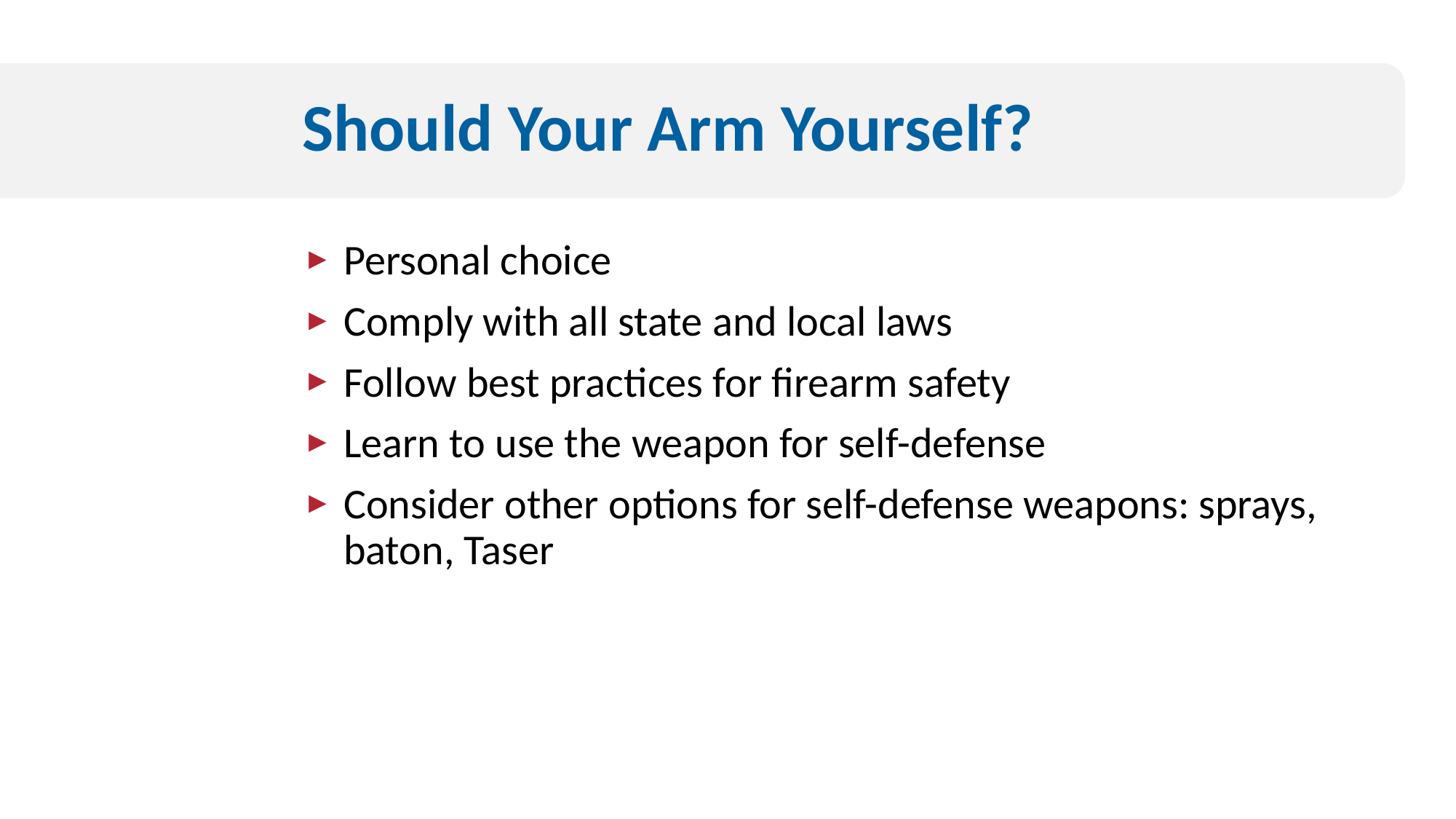

# Should Your Arm Yourself?
Personal choice
Comply with all state and local laws
Follow best practices for firearm safety
Learn to use the weapon for self-defense
Consider other options for self-defense weapons: sprays, baton, Taser